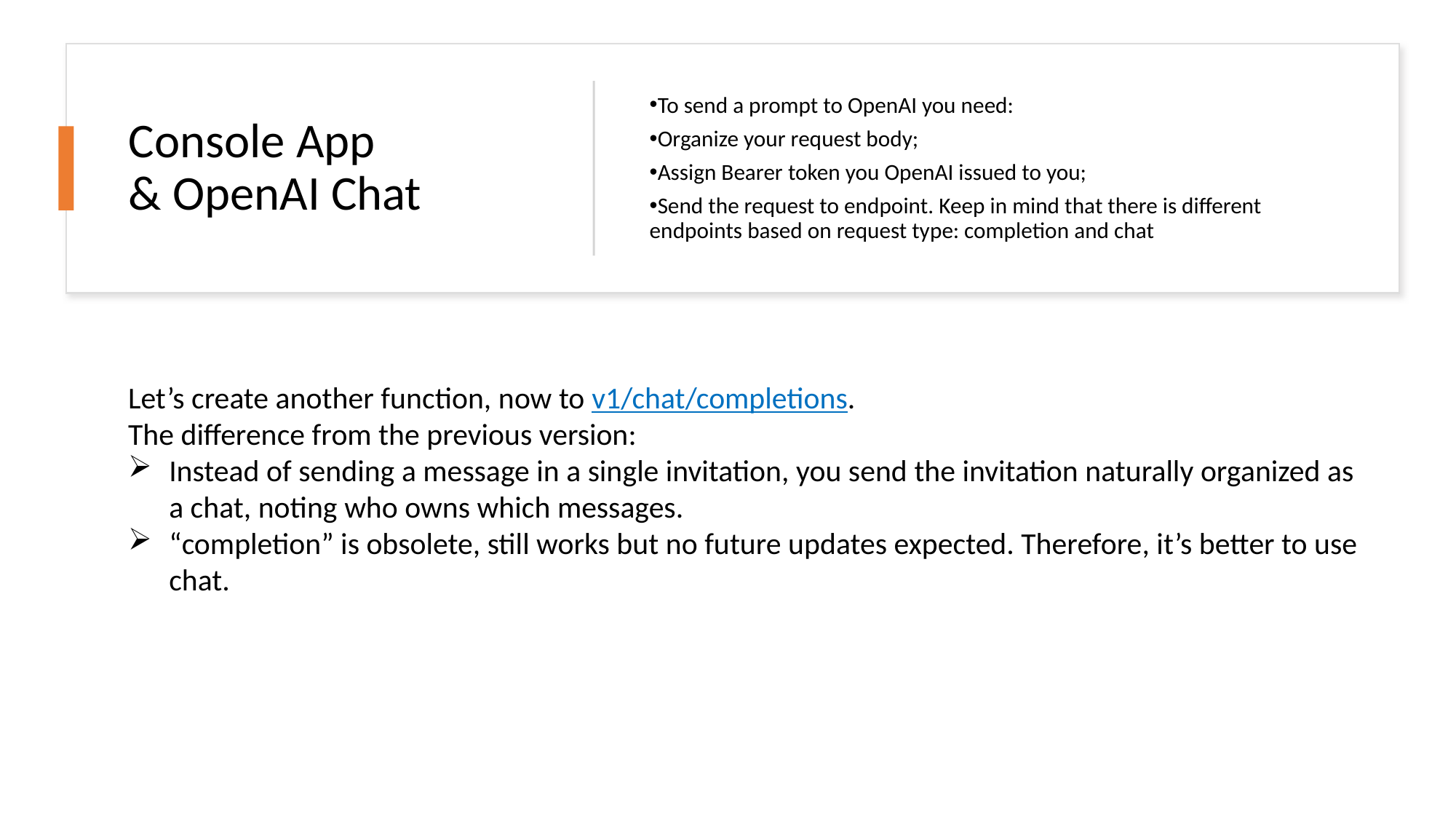

# Console App & OpenAI Chat
To send a prompt to OpenAI you need:
Organize your request body;
Assign Bearer token you OpenAI issued to you;
Send the request to endpoint. Keep in mind that there is different endpoints based on request type: completion and chat

Let’s create another function, now to v1/chat/completions.
The difference from the previous version:
Instead of sending a message in a single invitation, you send the invitation naturally organized as a chat, noting who owns which messages.
“completion” is obsolete, still works but no future updates expected. Therefore, it’s better to use chat.